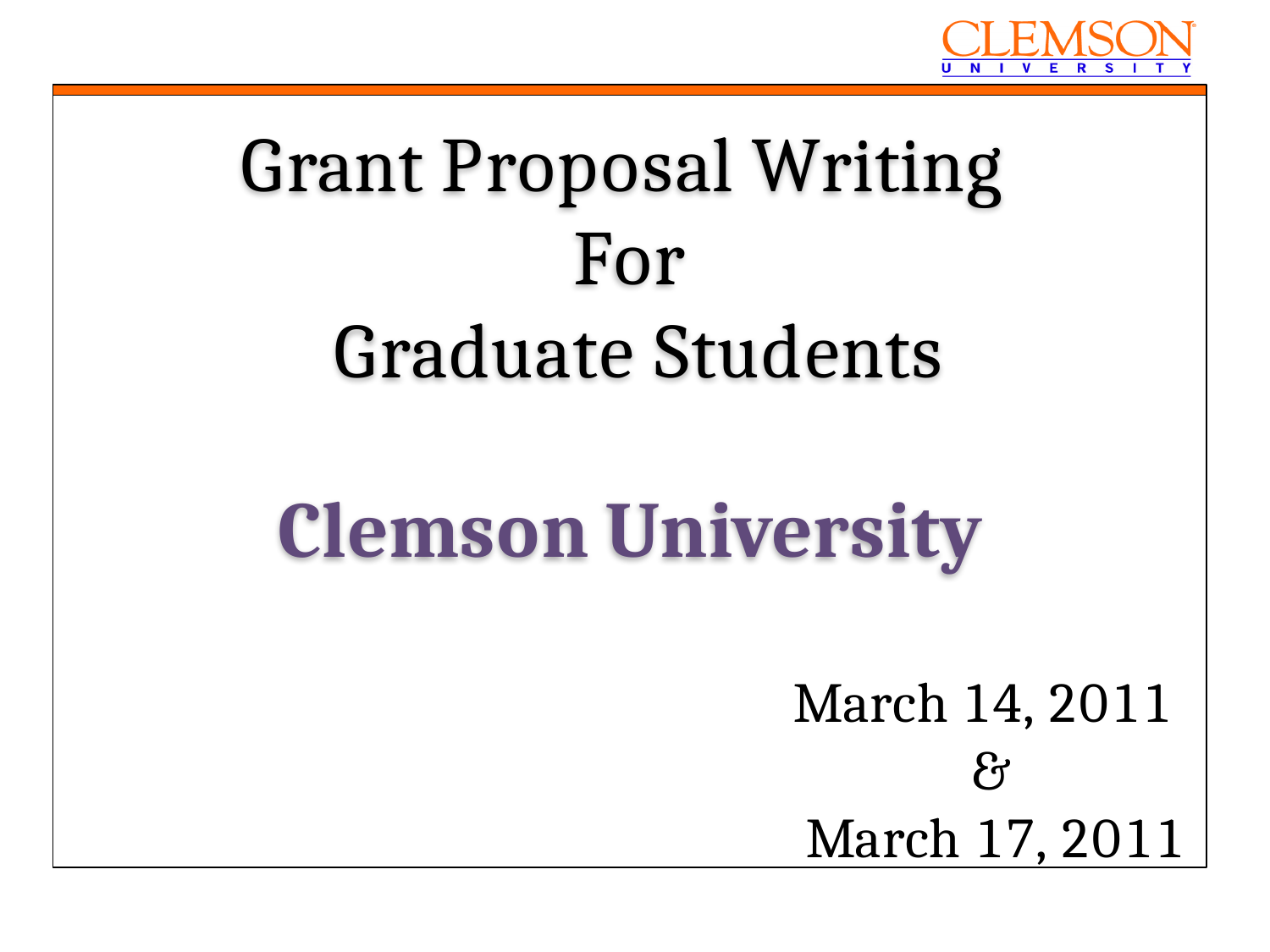

Grant Proposal Writing
For
 Graduate Students

Clemson University
March 14, 2011
 &
  March 17, 2011